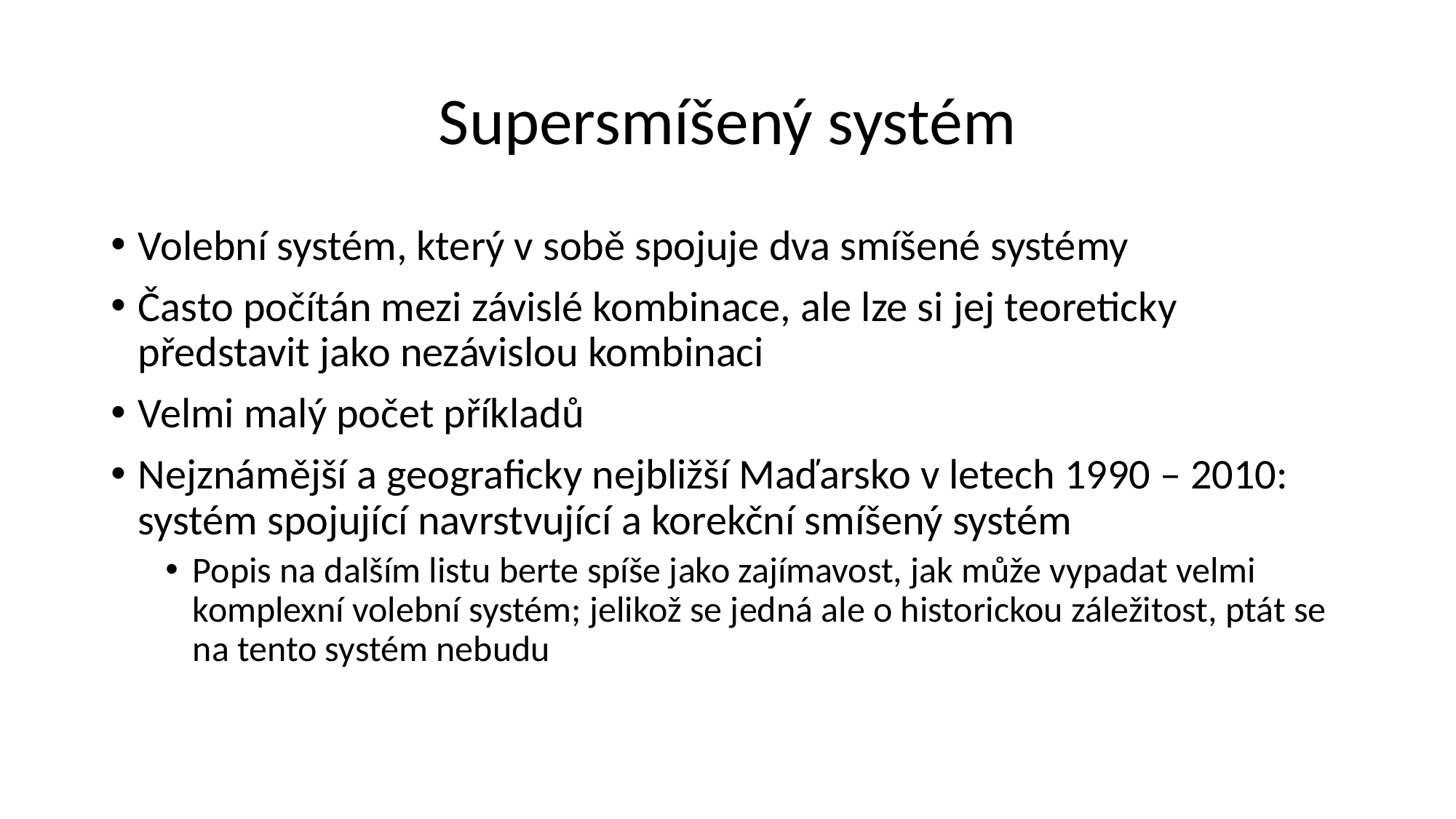

# Supersmíšený systém
Volební systém, který v sobě spojuje dva smíšené systémy
Často počítán mezi závislé kombinace, ale lze si jej teoreticky představit jako nezávislou kombinaci
Velmi malý počet příkladů
Nejznámější a geograficky nejbližší Maďarsko v letech 1990 – 2010: systém spojující navrstvující a korekční smíšený systém
Popis na dalším listu berte spíše jako zajímavost, jak může vypadat velmi komplexní volební systém; jelikož se jedná ale o historickou záležitost, ptát se na tento systém nebudu